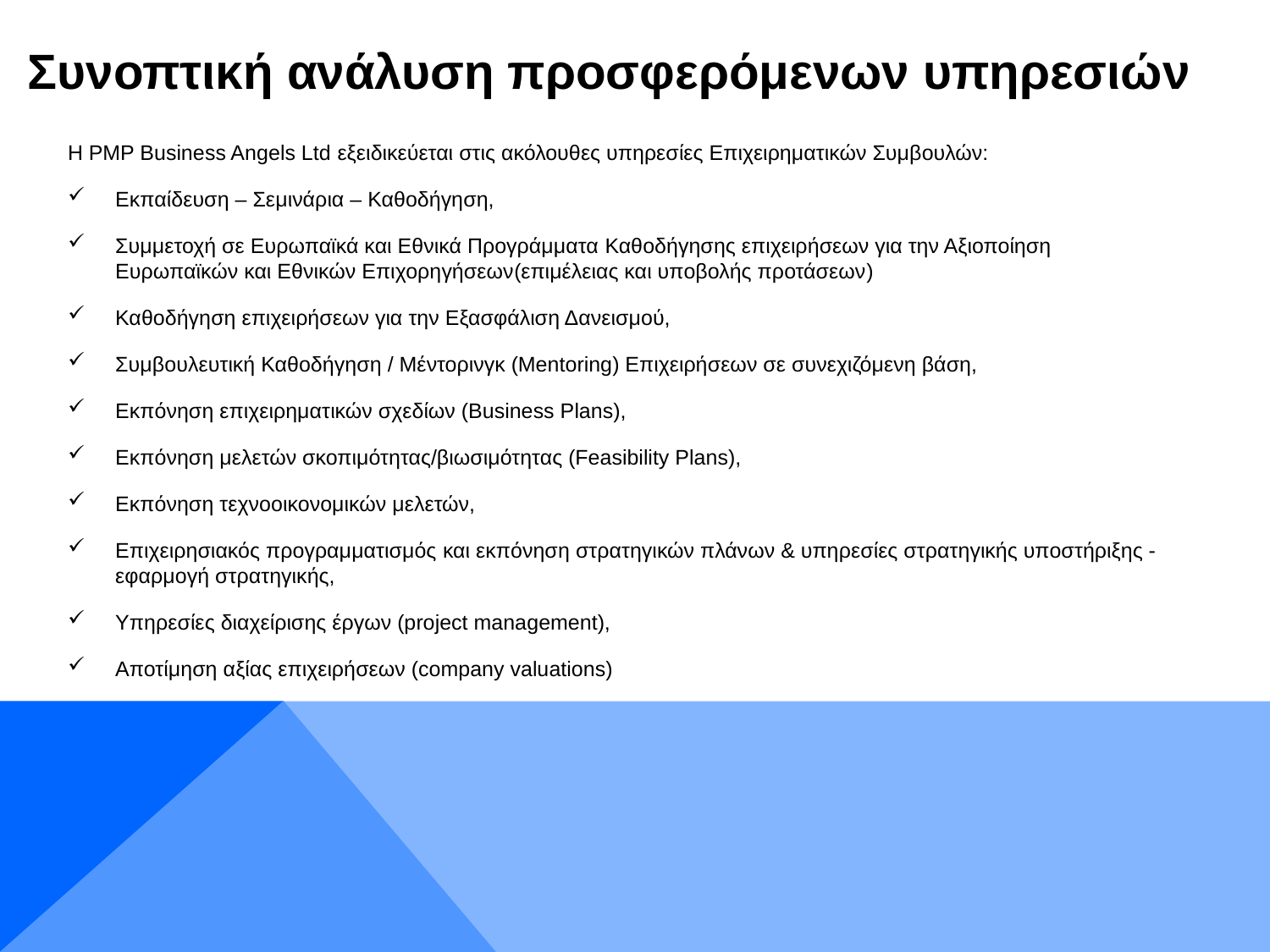

# Συνοπτική ανάλυση προσφερόμενων υπηρεσιών
Η PMP Business Angels Ltd εξειδικεύεται στις ακόλουθες υπηρεσίες Επιχειρηματικών Συμβουλών:
Εκπαίδευση – Σεμινάρια – Καθοδήγηση,
Συμμετοχή σε Ευρωπαϊκά και Εθνικά Προγράμματα Καθοδήγησης επιχειρήσεων για την Αξιοποίηση Ευρωπαϊκών και Εθνικών Επιχορηγήσεων(επιμέλειας και υποβολής προτάσεων)
Καθοδήγηση επιχειρήσεων για την Εξασφάλιση Δανεισμού,
Συμβουλευτική Καθοδήγηση / Μέντορινγκ (Mentoring) Επιχειρήσεων σε συνεχιζόμενη βάση,
Εκπόνηση επιχειρηματικών σχεδίων (Business Plans),
Εκπόνηση μελετών σκοπιμότητας/βιωσιμότητας (Feasibility Plans),
Εκπόνηση τεχνοοικονομικών μελετών,
Επιχειρησιακός προγραμματισμός και εκπόνηση στρατηγικών πλάνων & υπηρεσίες στρατηγικής υποστήριξης -εφαρμογή στρατηγικής,
Υπηρεσίες διαχείρισης έργων (project management),
Αποτίμηση αξίας επιχειρήσεων (company valuations)